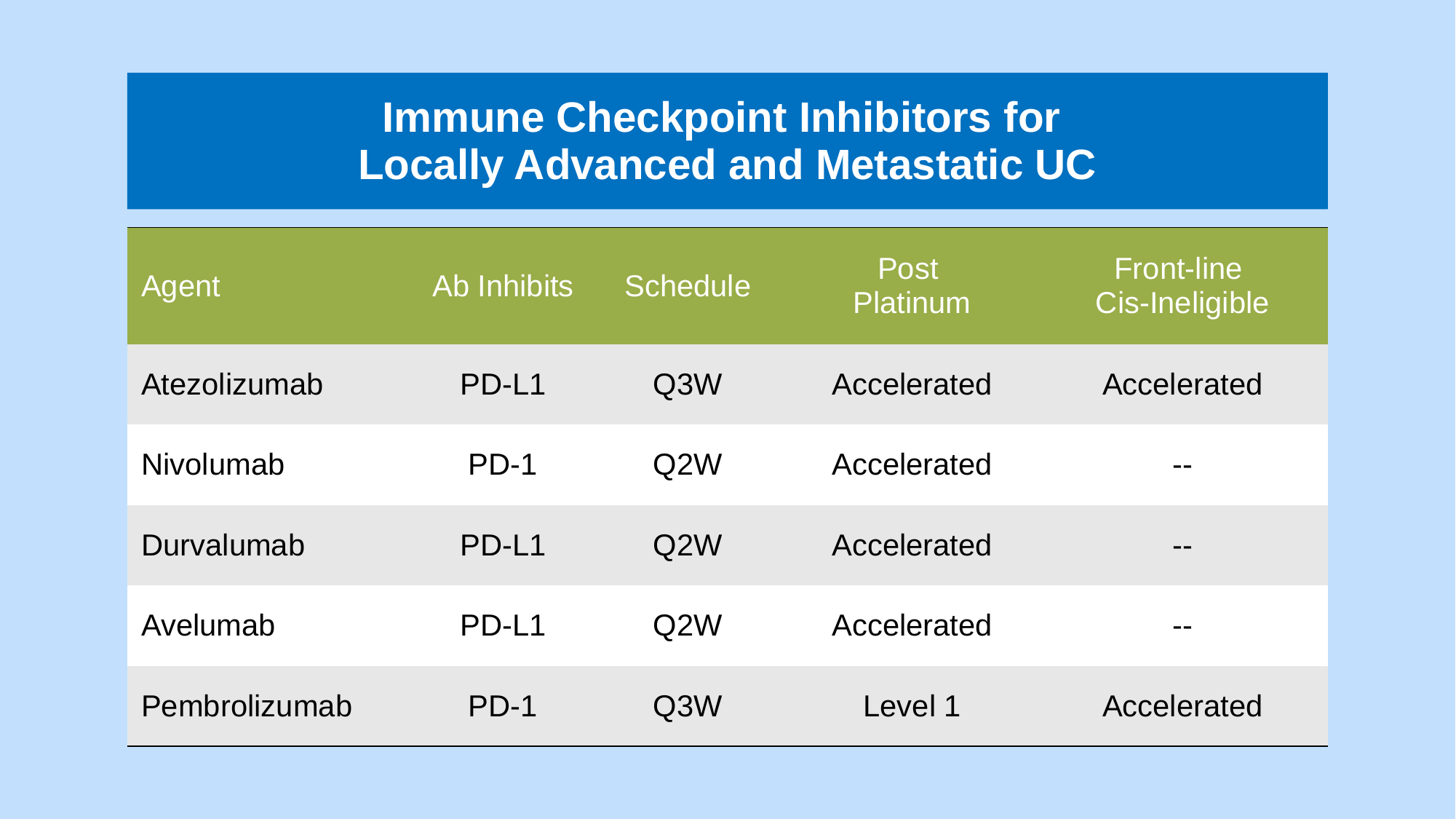

Immune Checkpoint Inhibitors for
Locally Advanced and Metastatic UC
| Agent | Ab Inhibits | Schedule | Post Platinum | Front-line Cis-Ineligible |
| --- | --- | --- | --- | --- |
| Atezolizumab | PD-L1 | Q3W | Accelerated | Accelerated |
| Nivolumab | PD-1 | Q2W | Accelerated | -- |
| Durvalumab | PD-L1 | Q2W | Accelerated | -- |
| Avelumab | PD-L1 | Q2W | Accelerated | -- |
| Pembrolizumab | PD-1 | Q3W | Level 1 | Accelerated |